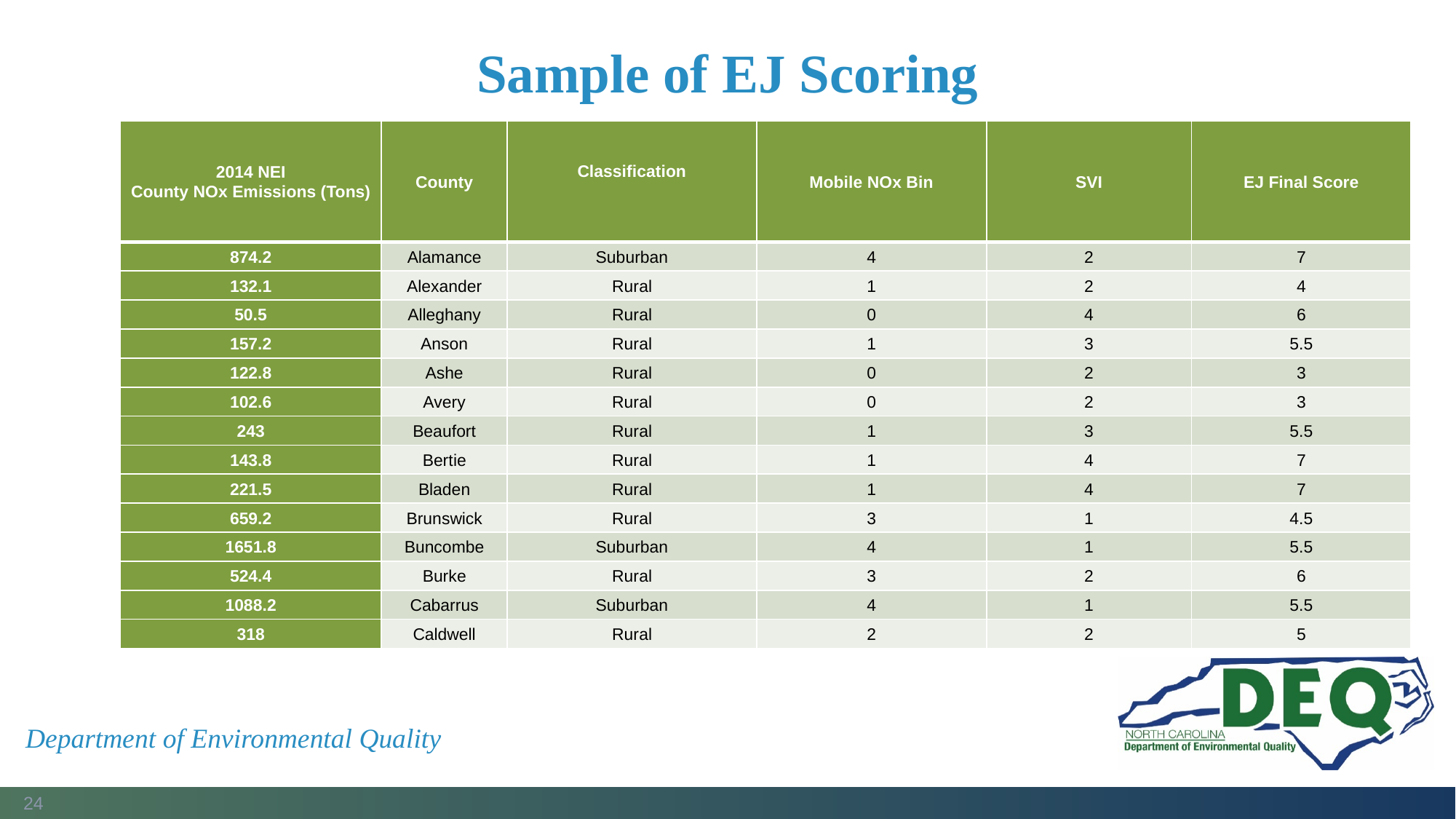

# Sample of EJ Scoring
| 2014 NEI County NOx Emissions (Tons) | County | Classification | Mobile NOx Bin | SVI | EJ Final Score |
| --- | --- | --- | --- | --- | --- |
| 874.2 | Alamance | Suburban | 4 | 2 | 7 |
| 132.1 | Alexander | Rural | 1 | 2 | 4 |
| 50.5 | Alleghany | Rural | 0 | 4 | 6 |
| 157.2 | Anson | Rural | 1 | 3 | 5.5 |
| 122.8 | Ashe | Rural | 0 | 2 | 3 |
| 102.6 | Avery | Rural | 0 | 2 | 3 |
| 243 | Beaufort | Rural | 1 | 3 | 5.5 |
| 143.8 | Bertie | Rural | 1 | 4 | 7 |
| 221.5 | Bladen | Rural | 1 | 4 | 7 |
| 659.2 | Brunswick | Rural | 3 | 1 | 4.5 |
| 1651.8 | Buncombe | Suburban | 4 | 1 | 5.5 |
| 524.4 | Burke | Rural | 3 | 2 | 6 |
| 1088.2 | Cabarrus | Suburban | 4 | 1 | 5.5 |
| 318 | Caldwell | Rural | 2 | 2 | 5 |
Department of Environmental Quality
24